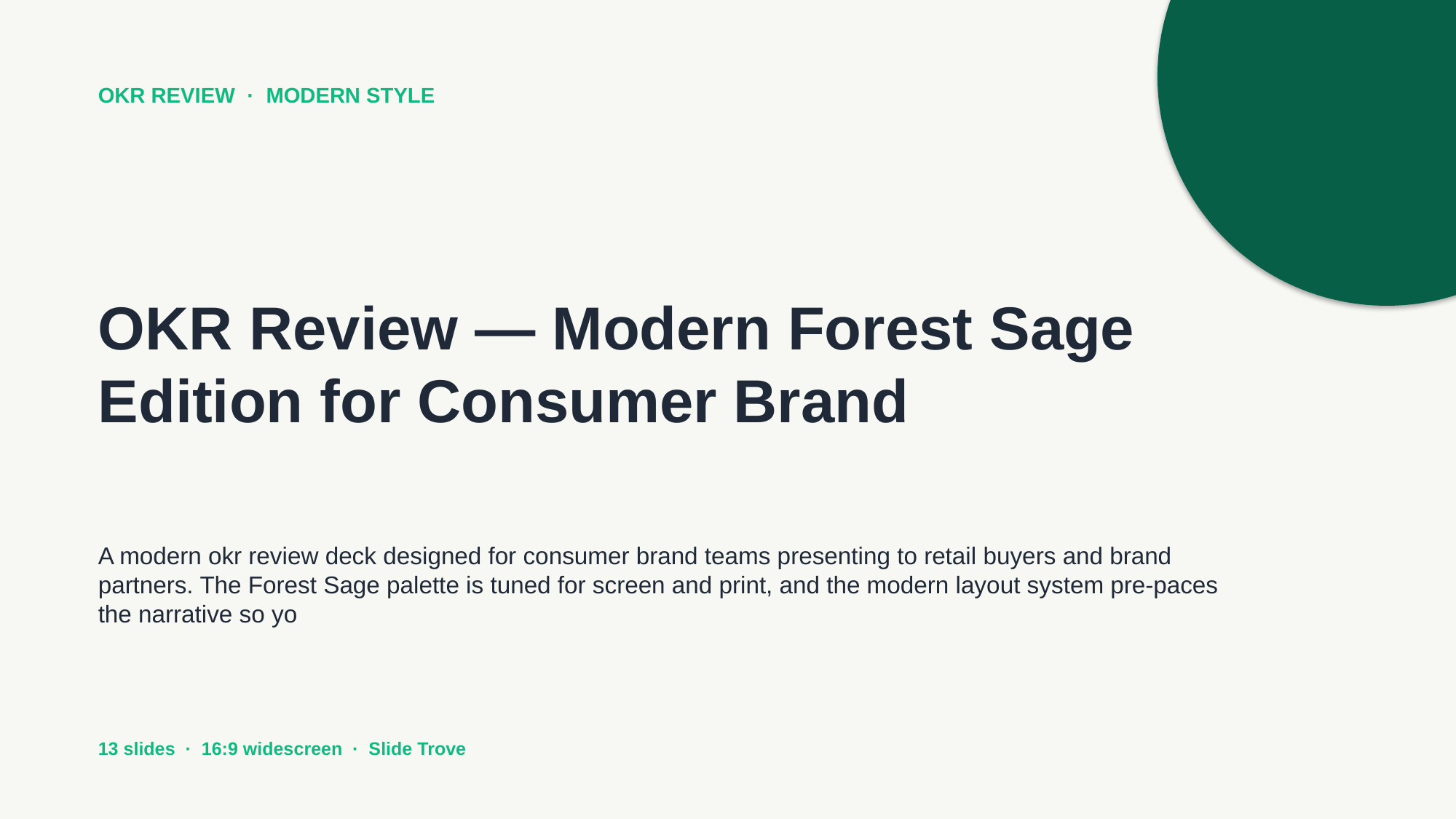

OKR REVIEW  ·  MODERN STYLE
OKR Review — Modern Forest Sage Edition for Consumer Brand
A modern okr review deck designed for consumer brand teams presenting to retail buyers and brand partners. The Forest Sage palette is tuned for screen and print, and the modern layout system pre-paces the narrative so yo
13 slides  ·  16:9 widescreen  ·  Slide Trove